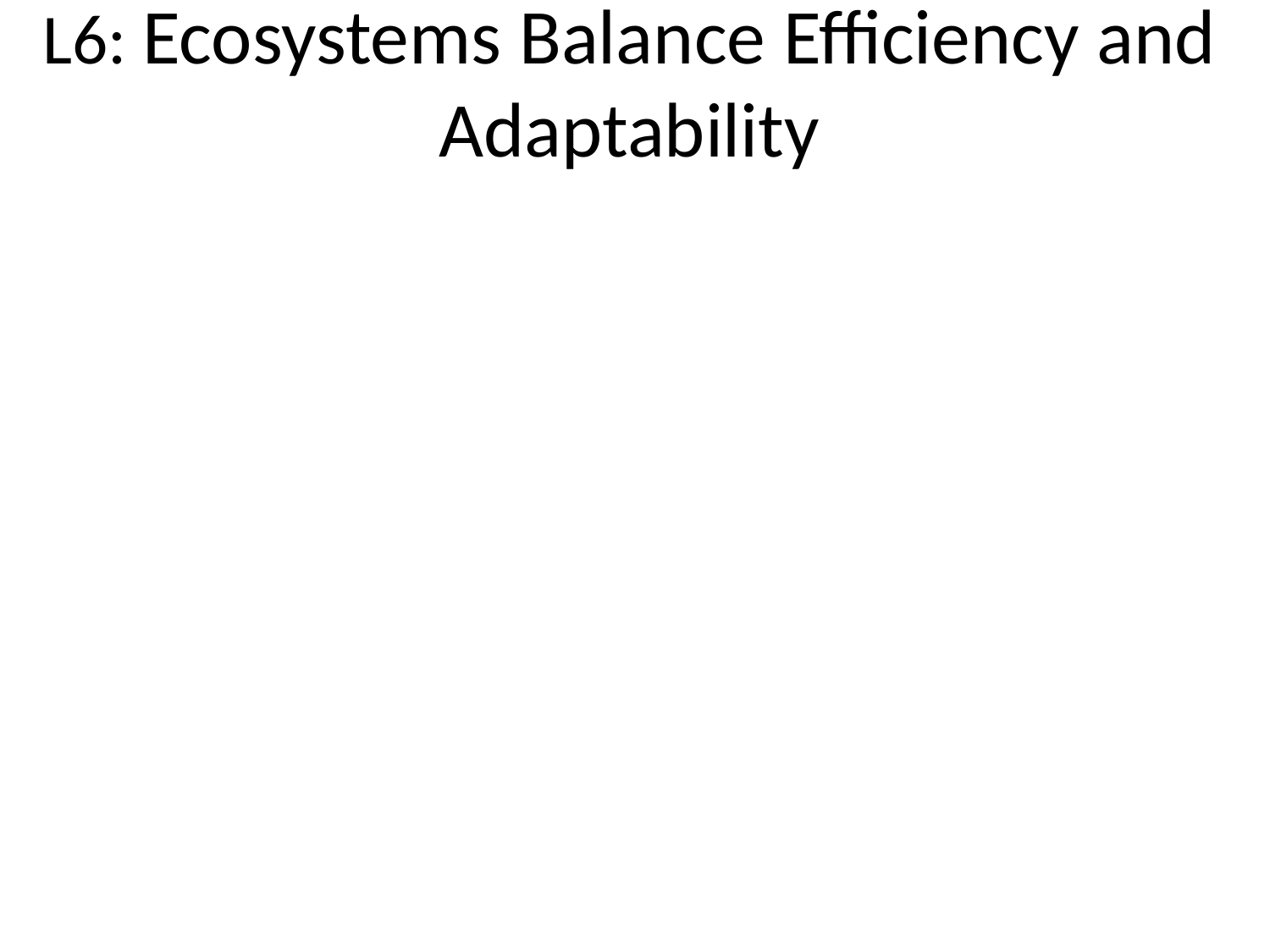

# L6: Ecosystems Balance Efficiency and Adaptability